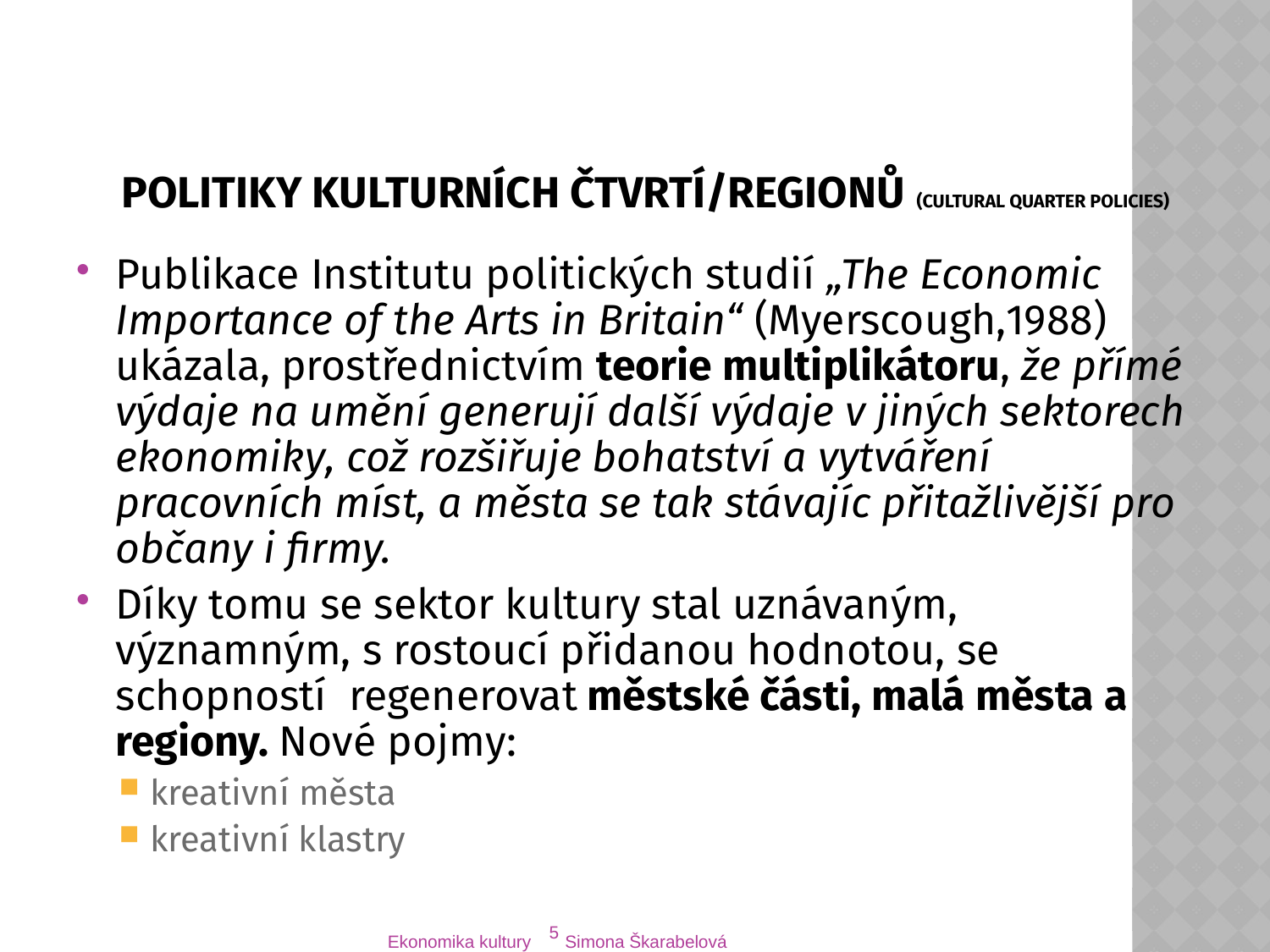

# Politiky kulturních čtvrtí/regionů (Cultural quarter policies)
Publikace Institutu politických studií „The Economic Importance of the Arts in Britain“ (Myerscough,1988) ukázala, prostřednictvím teorie multiplikátoru, že přímé výdaje na umění generují další výdaje v jiných sektorech ekonomiky, což rozšiřuje bohatství a vytváření pracovních míst, a města se tak stávajíc přitažlivější pro občany i firmy.
Díky tomu se sektor kultury stal uznávaným, významným, s rostoucí přidanou hodnotou, se schopností  regenerovat městské části, malá města a regiony. Nové pojmy:
kreativní města
kreativní klastry
5
Ekonomika kultury       Simona Škarabelová